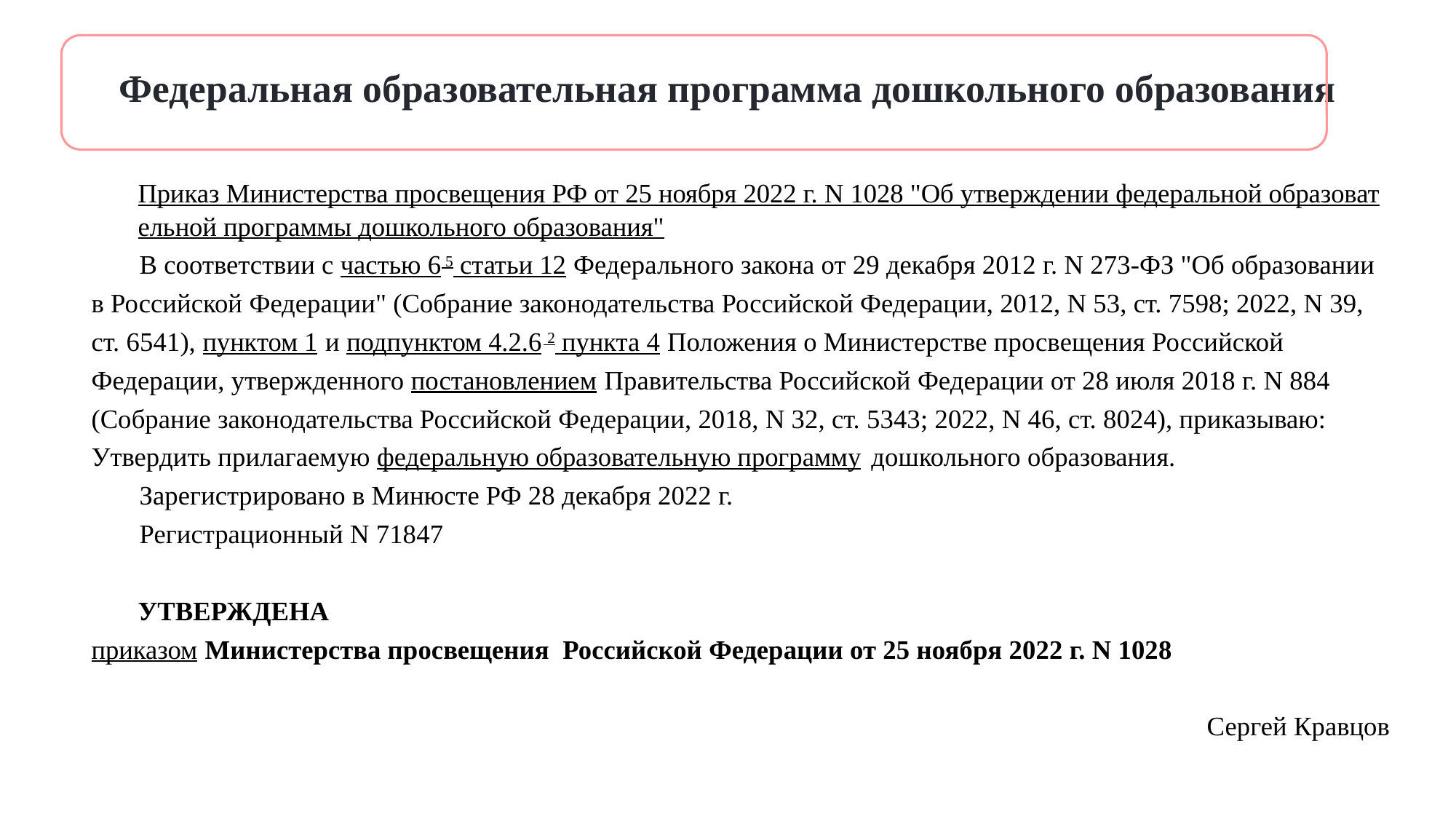

# Федеральная образовательная программа дошкольного образования
Приказ Министерства просвещения РФ от 25 ноября 2022 г. N 1028 "Об утверждении федеральной образовательной программы дошкольного образования"
В соответствии с частью 6 5 статьи 12 Федерального закона от 29 декабря 2012 г. N 273-ФЗ "Об образовании в Российской Федерации" (Собрание законодательства Российской Федерации, 2012, N 53, ст. 7598; 2022, N 39, ст. 6541), пунктом 1 и подпунктом 4.2.6 2 пункта 4 Положения о Министерстве просвещения Российской Федерации, утвержденного постановлением Правительства Российской Федерации от 28 июля 2018 г. N 884 (Собрание законодательства Российской Федерации, 2018, N 32, ст. 5343; 2022, N 46, ст. 8024), приказываю: Утвердить прилагаемую федеральную образовательную программу дошкольного образования.
Зарегистрировано в Минюсте РФ 28 декабря 2022 г.
Регистрационный N 71847

УТВЕРЖДЕНА
приказом Министерства просвещения  Российской Федерации от 25 ноября 2022 г. N 1028

Сергей Кравцов